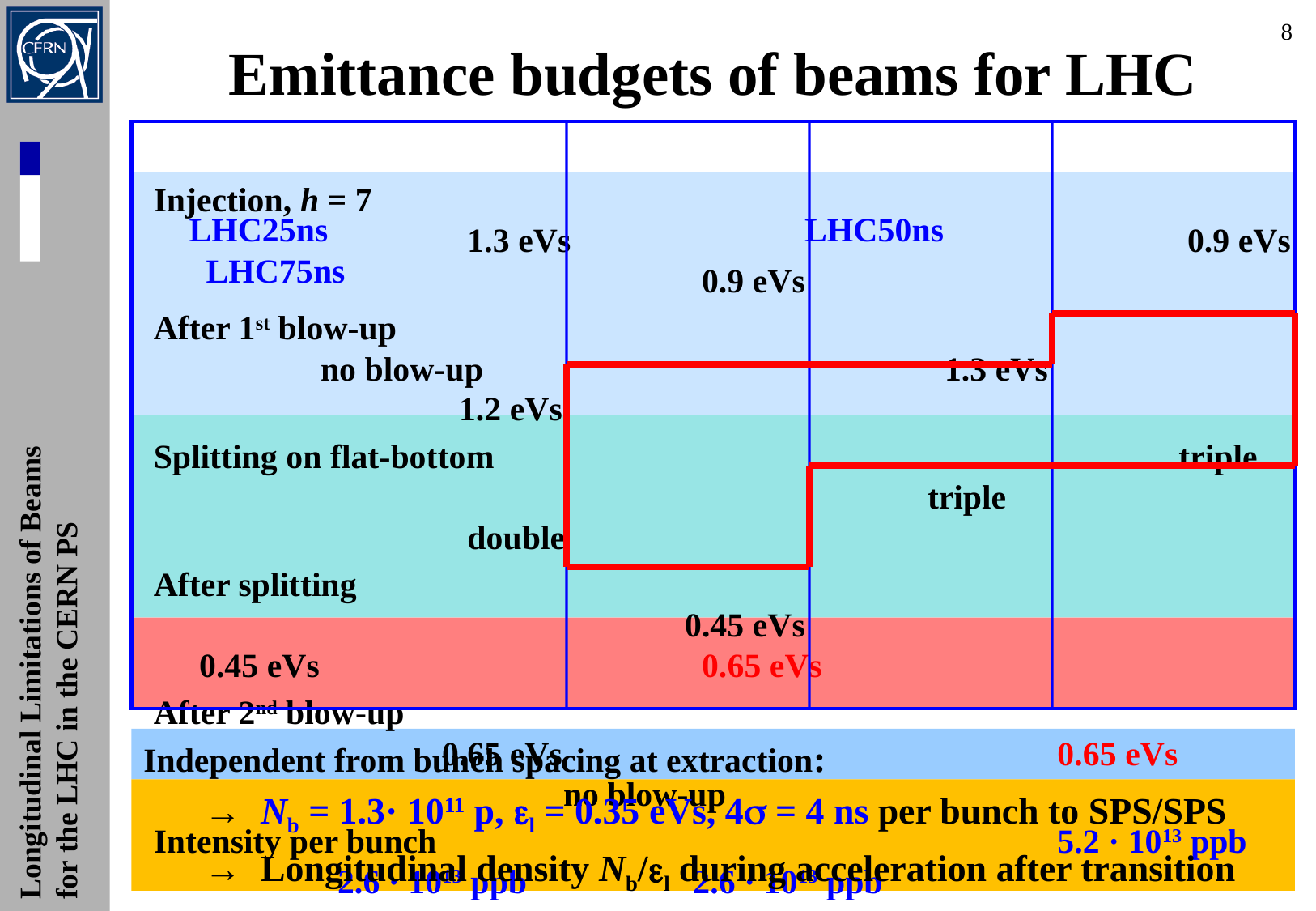

8
Emittance budgets of beams for LHC
																 		  LHC25ns				 LHC50ns			    LHC75ns

Injection, h = 7										   1.3 eVs					  0.9 eVs					  0.9 eVs
After 1st blow-up									no blow-up				  1.3 eVs					  1.2 eVs
Splitting on flat-bottom						 triple							triple					   double
After splitting												0.45 eVs					 0.45 eVs				  0.65 eVs
After 2nd blow-up										0.65 eVs					 0.65 eVs			 	no blow-up
Intensity per bunch						 5.2 · 1013 ppb		  2.6 · 1013 ppb		 2.6 · 1013 ppb
Acceleration												 h = 21						 	h = 21						h = 14
After 3rd blow-up										1.3 eVs				 no blow-up				no blow-up
Splitting on flat-top							quadruple					  double						double
Final emittance per bunch					0.35 eVs					 0.35 eVs				 0.35 eVs
Total emittance increase						+225 %					 +133 %						+55 %

Independent from bunch spacing at extraction:
 Nb = 1.3· 1011 p, εl = 0.35 eVs, 4σ = 4 ns per bunch to SPS/SPS
 Longitudinal density Nb/εl during acceleration after transition